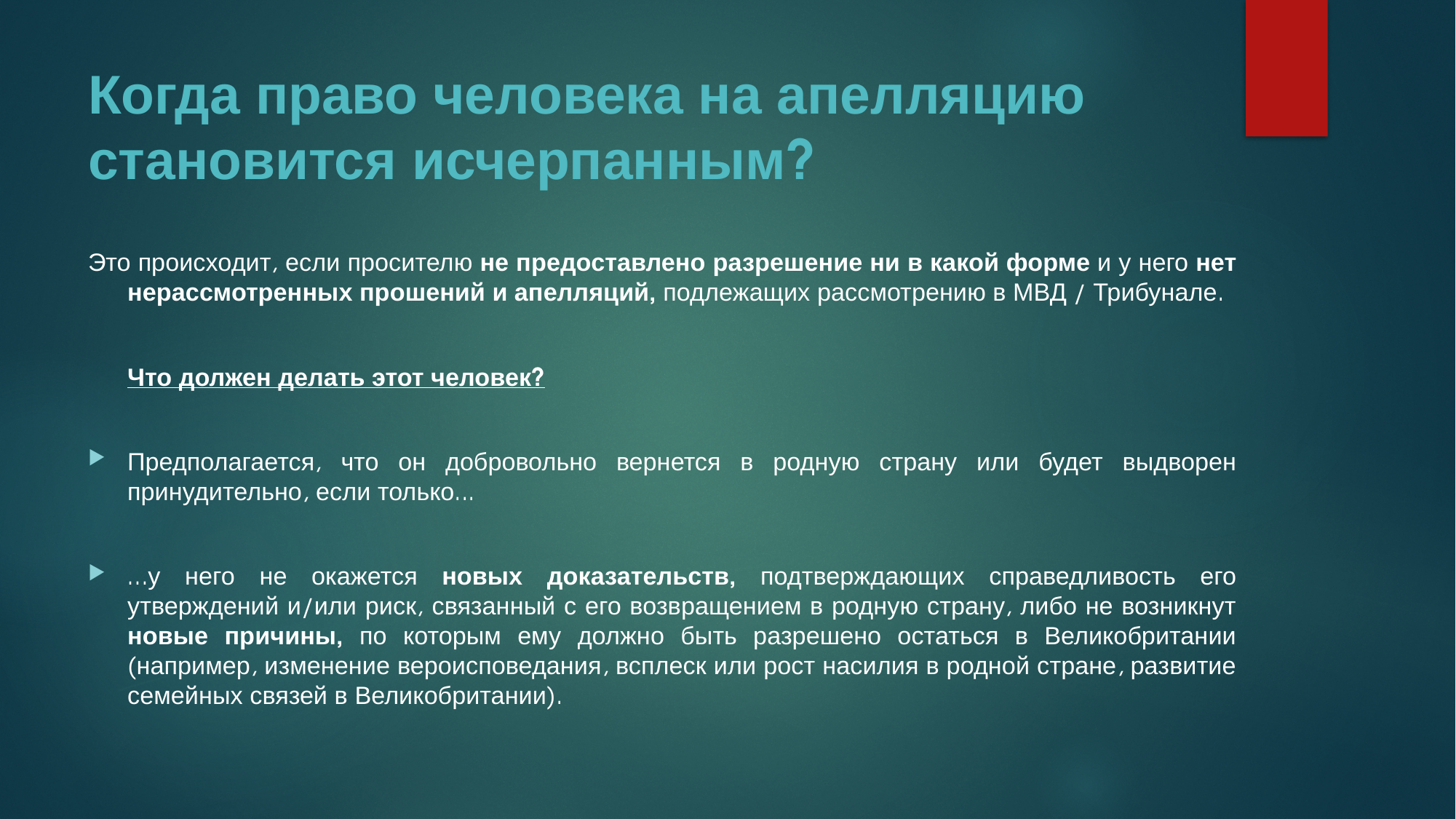

# Когда право человека на апелляцию становится исчерпанным?
Это происходит, если просителю не предоставлено разрешение ни в какой форме и у него нет нерассмотренных прошений и апелляций, подлежащих рассмотрению в МВД / Трибунале.

	Что должен делать этот человек?

Предполагается, что он добровольно вернется в родную страну или будет выдворен принудительно, если только...

…у него не окажется новых доказательств, подтверждающих справедливость его утверждений и/или риск, связанный с его возвращением в родную страну, либо не возникнут новые причины, по которым ему должно быть разрешено остаться в Великобритании (например, изменение вероисповедания, всплеск или рост насилия в родной стране, развитие семейных связей в Великобритании).